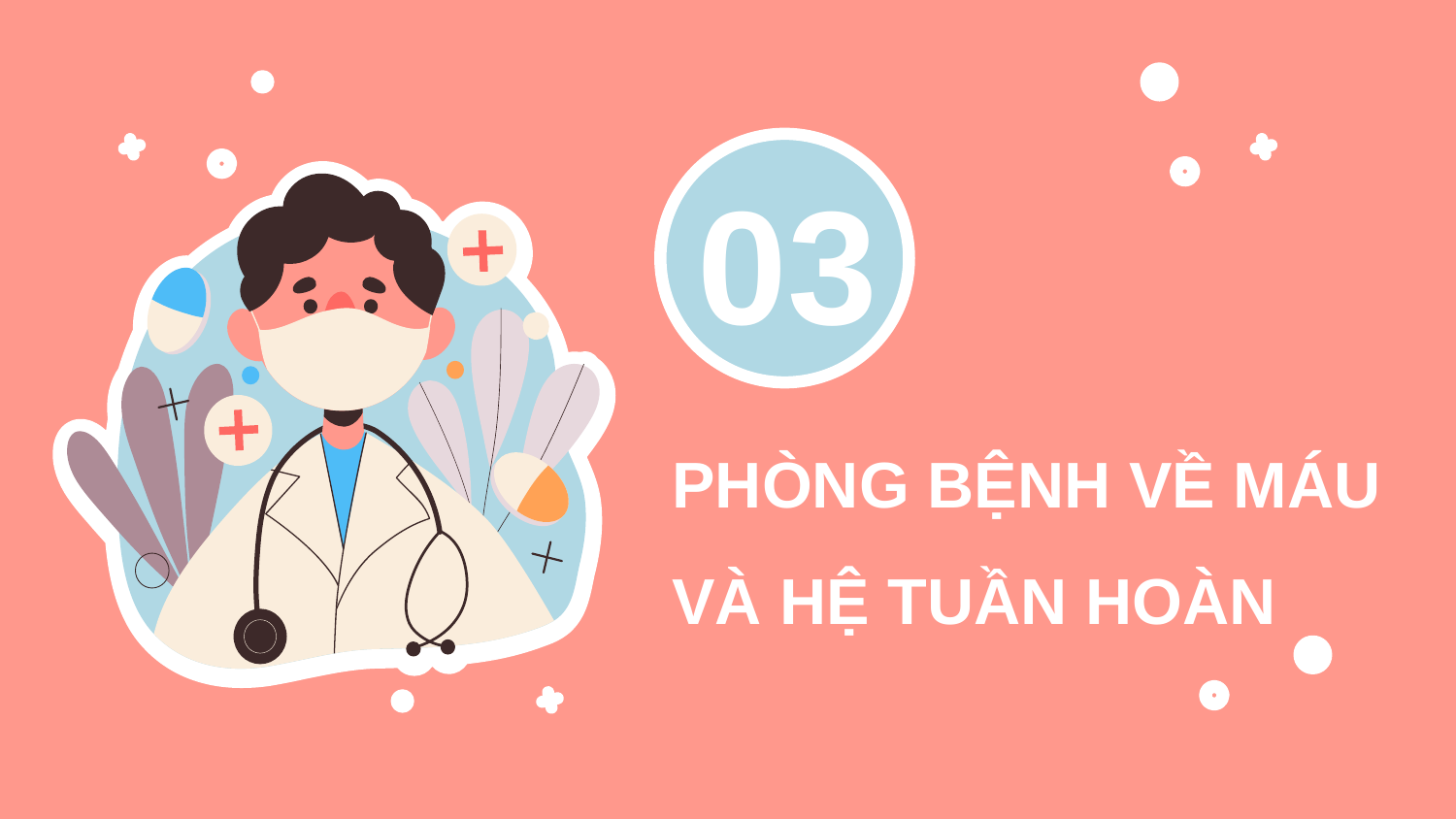

03
PHÒNG BỆNH VỀ MÁU VÀ HỆ TUẦN HOÀN